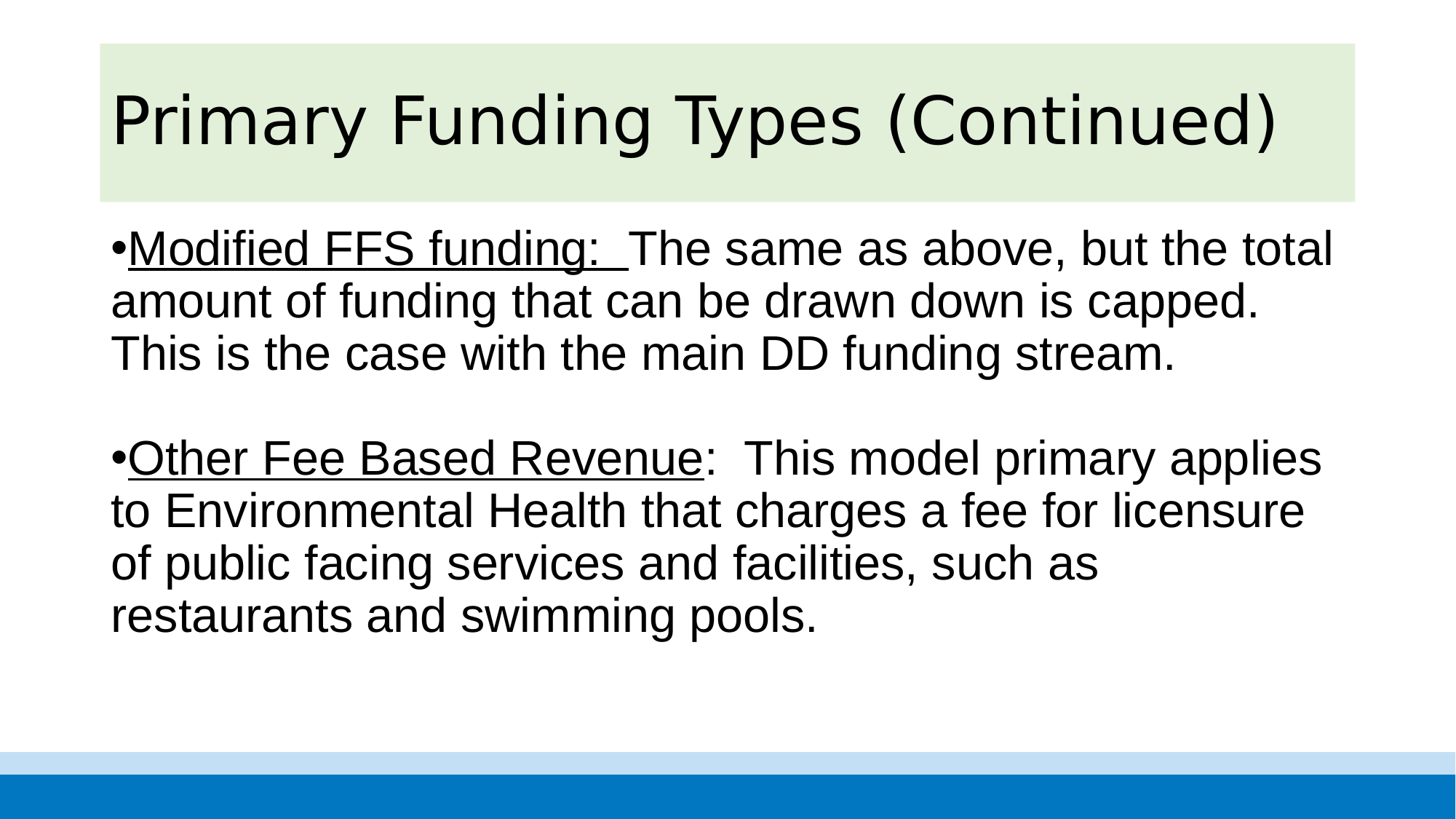

# Primary Funding Types (Continued)
Modified FFS funding:  The same as above, but the total amount of funding that can be drawn down is capped.  This is the case with the main DD funding stream.

Other Fee Based Revenue:  This model primary applies to Environmental Health that charges a fee for licensure of public facing services and facilities, such as restaurants and swimming pools.